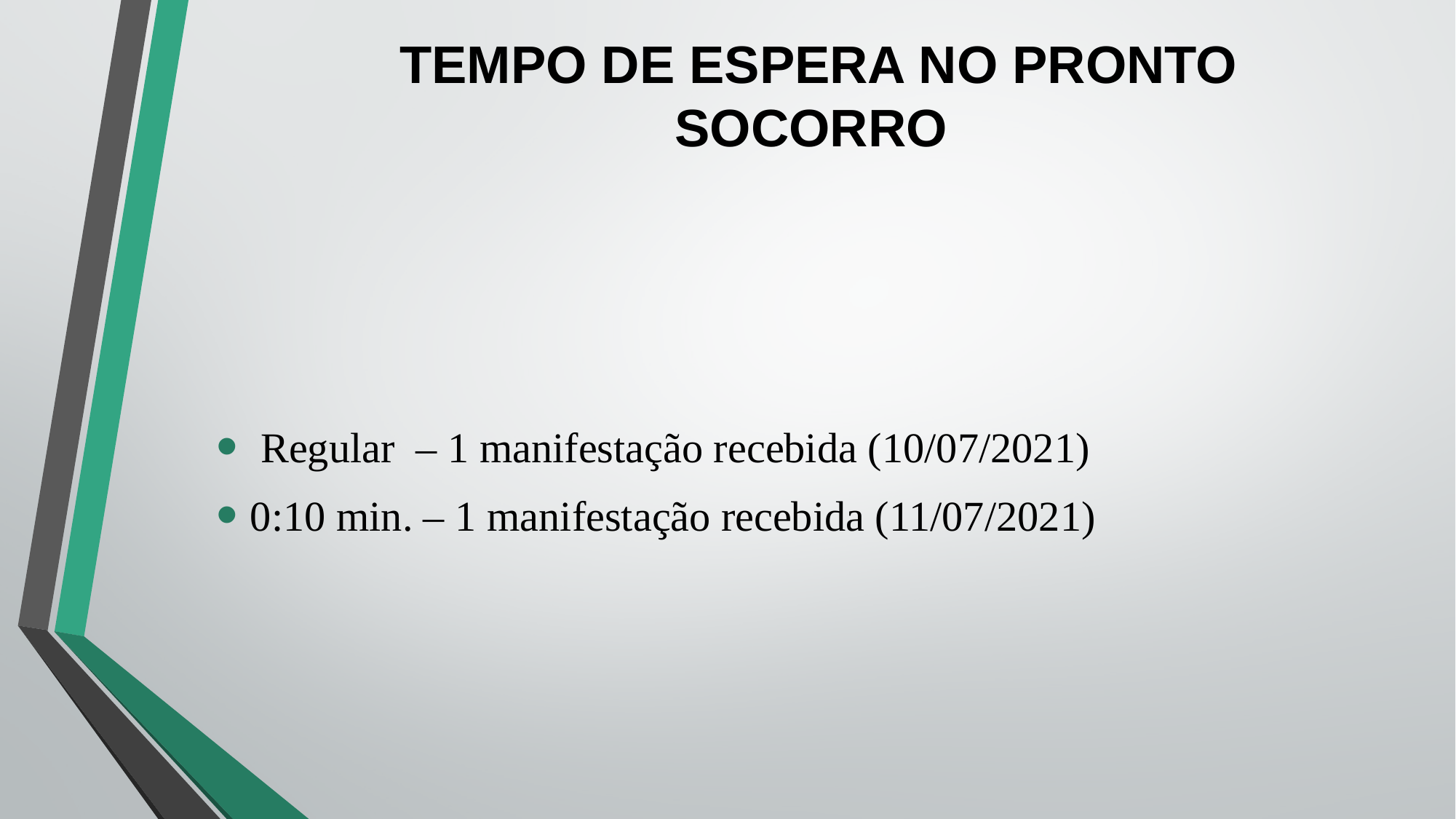

# TEMPO DE ESPERA NO PRONTO SOCORRO
 Regular  – 1 manifestação recebida (10/07/2021)
0:10 min. – 1 manifestação recebida (11/07/2021)